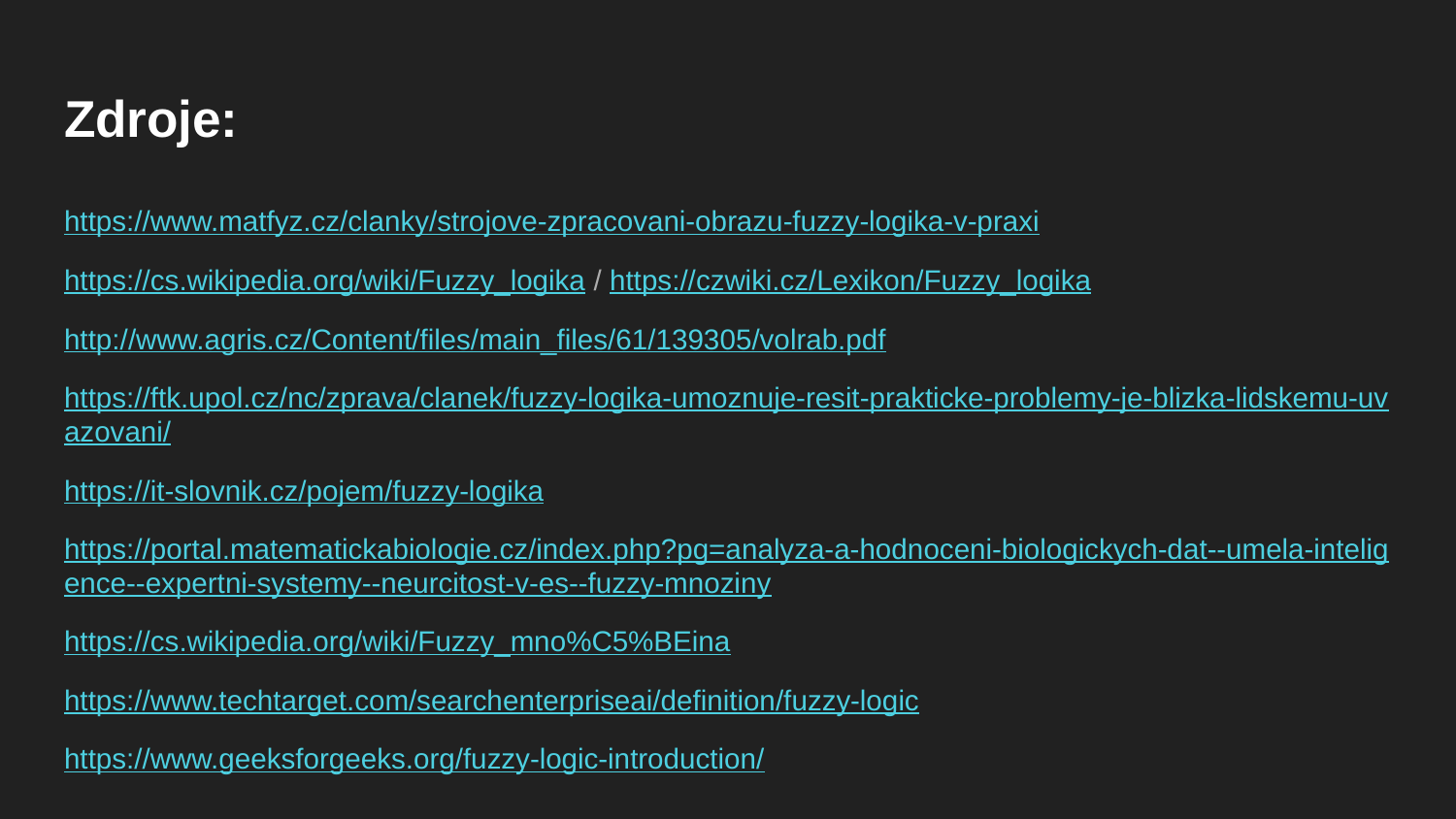

# Zdroje:
https://www.matfyz.cz/clanky/strojove-zpracovani-obrazu-fuzzy-logika-v-praxi
https://cs.wikipedia.org/wiki/Fuzzy_logika / https://czwiki.cz/Lexikon/Fuzzy_logika
http://www.agris.cz/Content/files/main_files/61/139305/volrab.pdf
https://ftk.upol.cz/nc/zprava/clanek/fuzzy-logika-umoznuje-resit-prakticke-problemy-je-blizka-lidskemu-uvazovani/
https://it-slovnik.cz/pojem/fuzzy-logika
https://portal.matematickabiologie.cz/index.php?pg=analyza-a-hodnoceni-biologickych-dat--umela-inteligence--expertni-systemy--neurcitost-v-es--fuzzy-mnoziny
https://cs.wikipedia.org/wiki/Fuzzy_mno%C5%BEina
https://www.techtarget.com/searchenterpriseai/definition/fuzzy-logic
https://www.geeksforgeeks.org/fuzzy-logic-introduction/